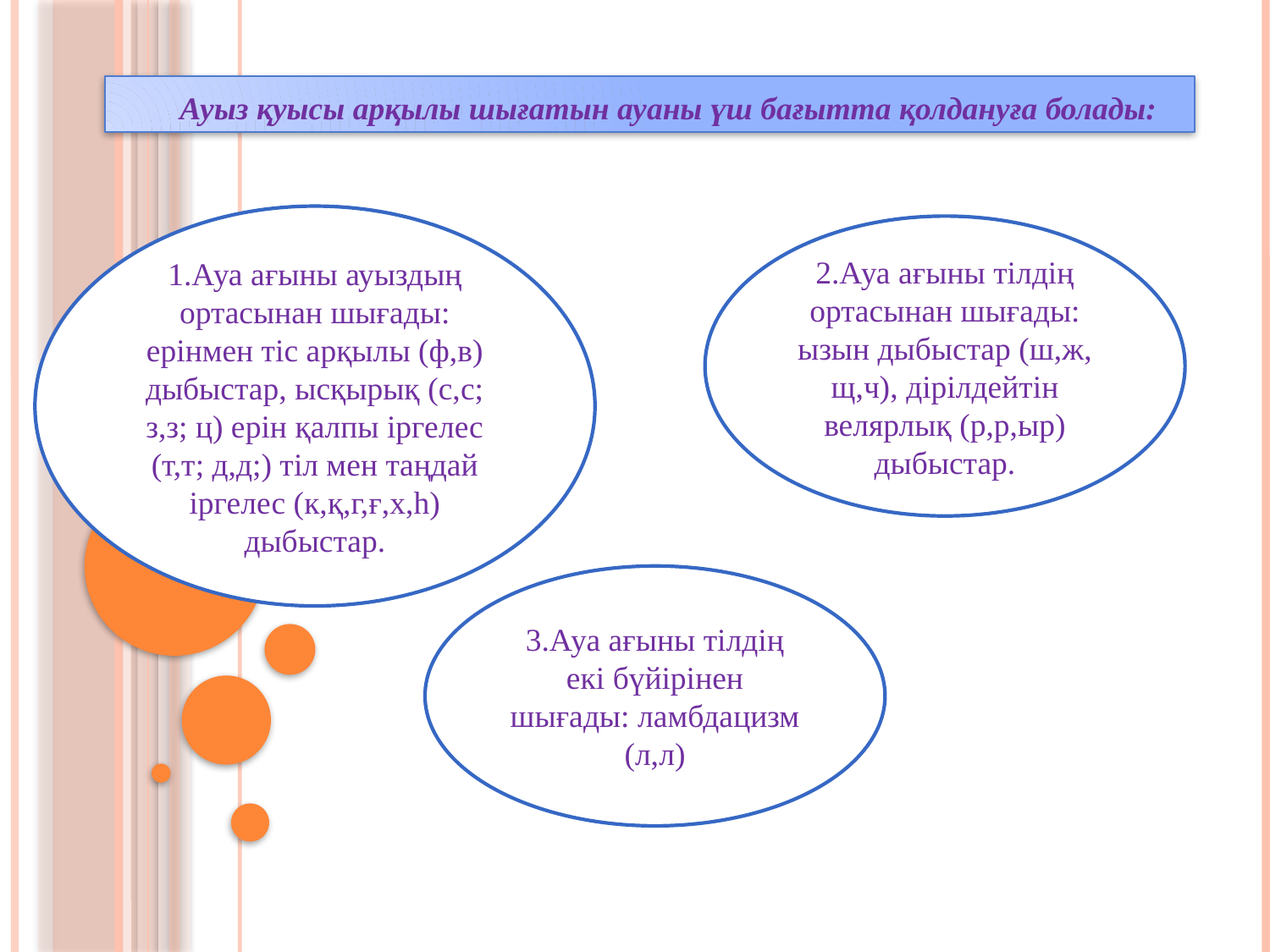

Ауыз қуысы арқылы шығатын ауаны үш бағытта қолдануға болады:
1.Ауа ағыны ауыздың ортасынан шығады: ерінмен тіс арқылы (ф,в) дыбыстар, ысқырық (с,с; з,з; ц) ерін қалпы іргелес (т,т; д,д;) тіл мен таңдай іргелес (к,қ,г,ғ,х,һ) дыбыстар.
2.Ауа ағыны тілдің ортасынан шығады: ызын дыбыстар (ш,ж, щ,ч), дірілдейтін велярлық (р,р,ыр) дыбыстар.

3.Ауа ағыны тілдің екі бүйірінен шығады: ламбдацизм (л,л)